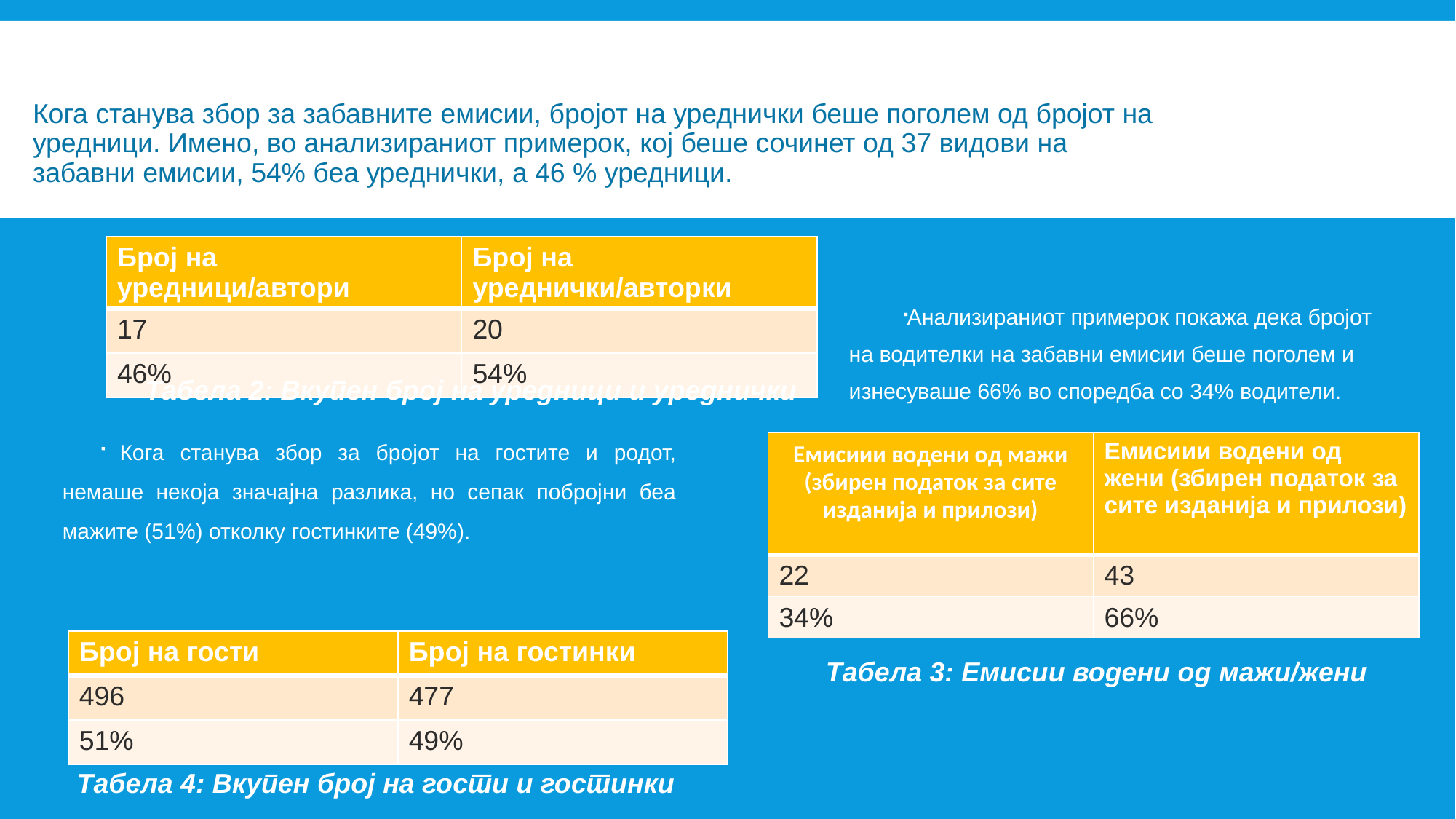

Кога станува збор за забавните емисии, бројот на уреднички беше поголем од бројот на уредници. Имено, во анализираниот примерок, кој беше сочинет од 37 видови на забавни емисии, 54% беа уреднички, а 46 % уредници.
| Број на уредници/автори | Број на уреднички/авторки |
| --- | --- |
| 17 | 20 |
| 46% | 54% |
Анализираниот примерок покажа дека бројот на водителки на забавни емисии беше поголем и изнесуваше 66% во споредба со 34% водители.
Табела 2: Вкупен број на уредници и уреднички
Кога станува збор за бројот на гостите и родот, немаше некоја значајна разлика, но сепак побројни беа мажите (51%) отколку гостинките (49%).
| Емисиии водени од мажи (збирен податок за сите изданија и прилози) | Емисиии водени од жени (збирен податок за сите изданија и прилози) |
| --- | --- |
| 22 | 43 |
| 34% | 66% |
| Број на гости | Број на гостинки |
| --- | --- |
| 496 | 477 |
| 51% | 49% |
Табела 3: Емисии водени од мажи/жени
Табела 4: Вкупен број на гости и гостинки
Кога станува збор за забавните емисии, бројот на уреднички беше поголем од бројот на уредници. Имено, во анализираниот примерок, кој беше сочинет од 37 видови на забавни емисии, 54% беа уреднички, а 46% уредници.
Кога станува збор за забавните емисии, бројот на уреднички беше поголем од бројот на уредници. Имено, во анализираниот примерок, кој беше сочинет од 37 видови на забавни емисии, 54% беа уреднички, а 46% уредници.